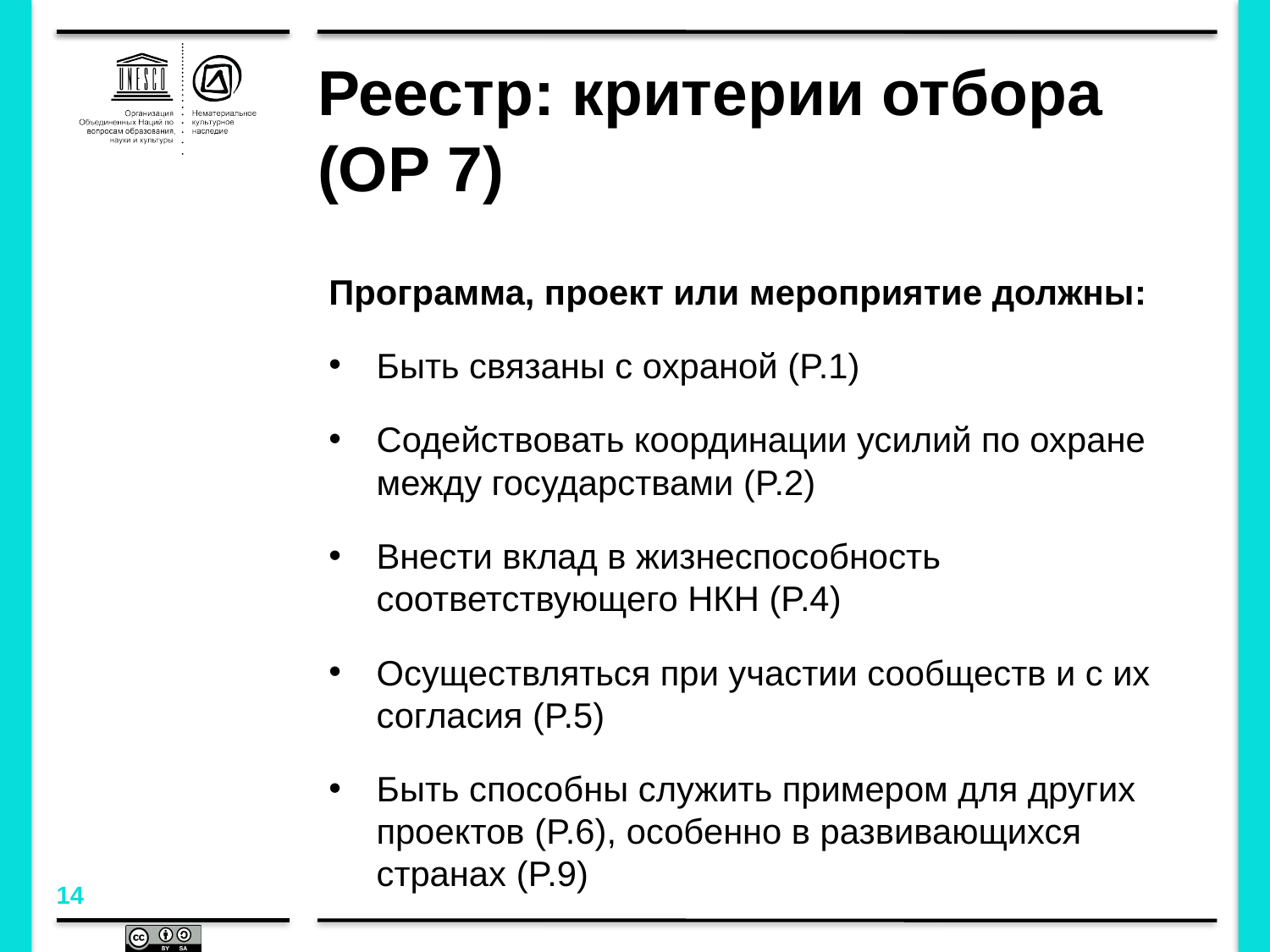

# Реестр: критерии отбора (OР 7)
Программа, проект или мероприятие должны:
Быть связаны с охраной (P.1)
Содействовать координации усилий по охране между государствами (P.2)
Внести вклад в жизнеспособность соответствующего НКН (P.4)
Осуществляться при участии сообществ и с их согласия (P.5)
Быть способны служить примером для других проектов (P.6), особенно в развивающихся странах (P.9)